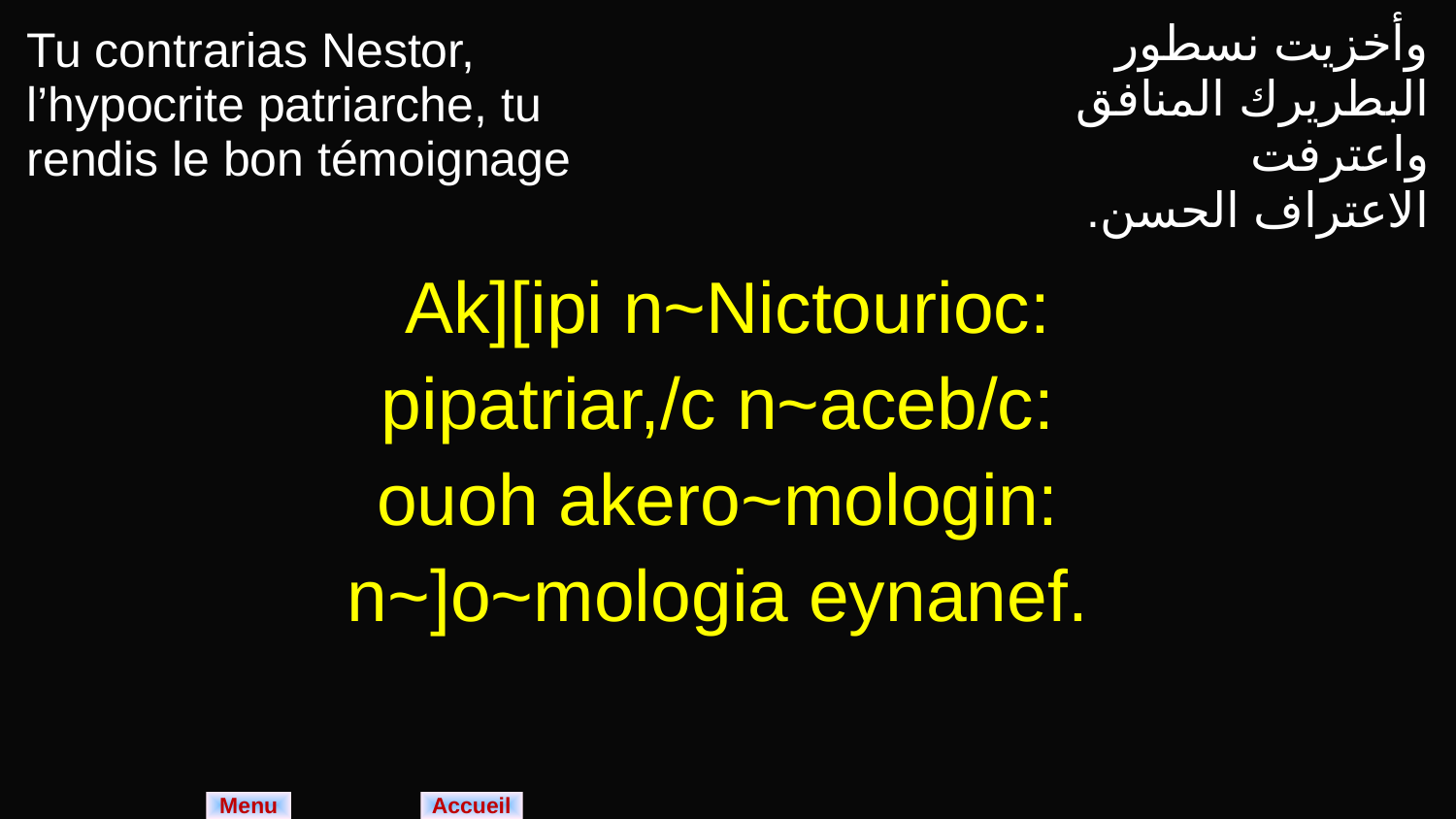

| Tu contrarias Nestor, l’hypocrite patriarche, tu rendis le bon témoignage | وأخزيت نسطور البطريرك المنافق واعترفت الاعتراف الحسن. |
| --- | --- |
| Ak][ipi n~Nictourioc: pipatriar,/c n~aceb/c: ouoh akero~mologin: n~]o~mologia eynanef. |  |
Menu